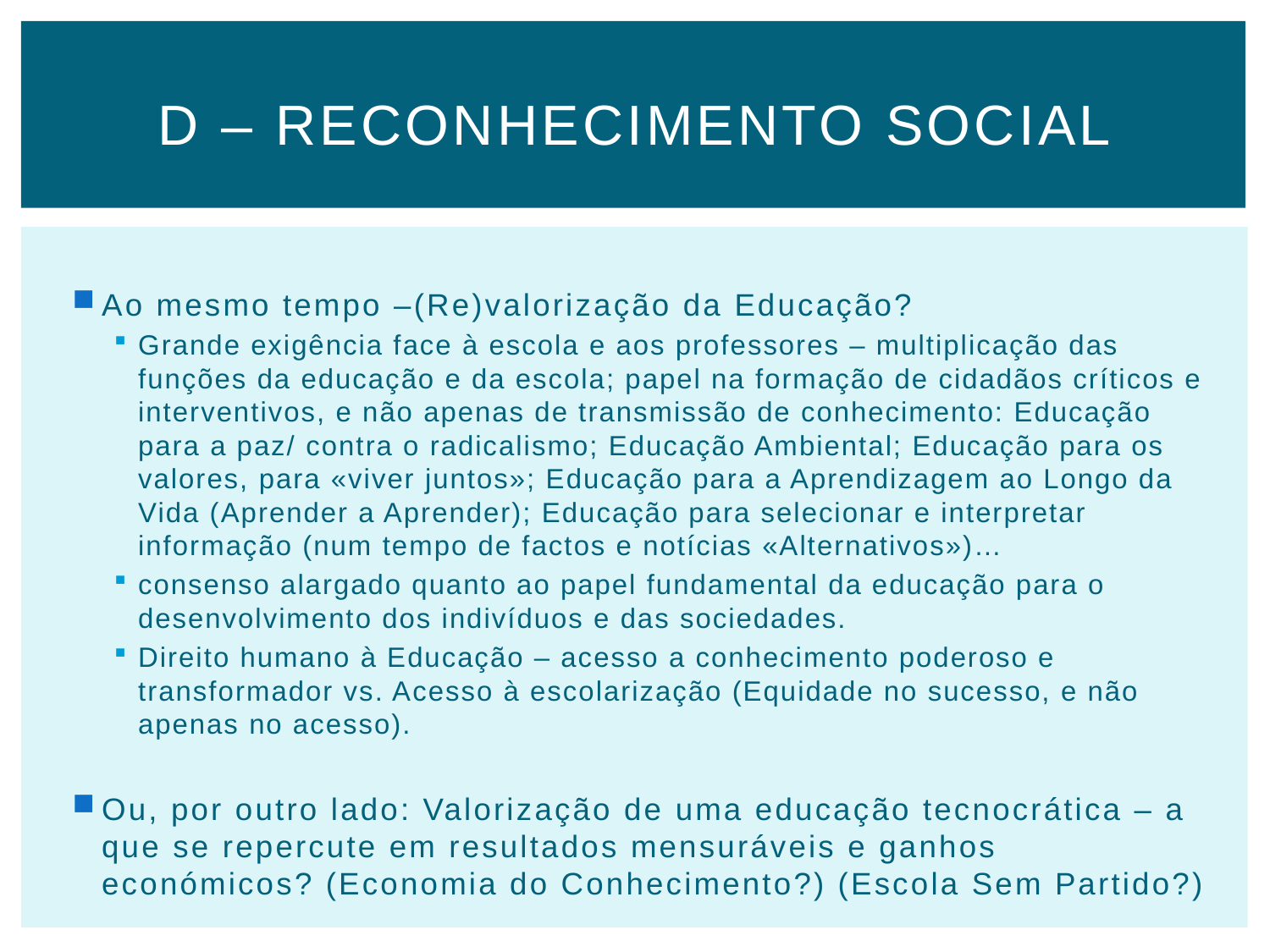

# D – Reconhecimento Social

Ao mesmo tempo –(Re)valorização da Educação?
Grande exigência face à escola e aos professores – multiplicação das funções da educação e da escola; papel na formação de cidadãos críticos e interventivos, e não apenas de transmissão de conhecimento: Educação para a paz/ contra o radicalismo; Educação Ambiental; Educação para os valores, para «viver juntos»; Educação para a Aprendizagem ao Longo da Vida (Aprender a Aprender); Educação para selecionar e interpretar informação (num tempo de factos e notícias «Alternativos»)…
consenso alargado quanto ao papel fundamental da educação para o desenvolvimento dos indivíduos e das sociedades.
Direito humano à Educação – acesso a conhecimento poderoso e transformador vs. Acesso à escolarização (Equidade no sucesso, e não apenas no acesso).

Ou, por outro lado: Valorização de uma educação tecnocrática – a que se repercute em resultados mensuráveis e ganhos económicos? (Economia do Conhecimento?) (Escola Sem Partido?)